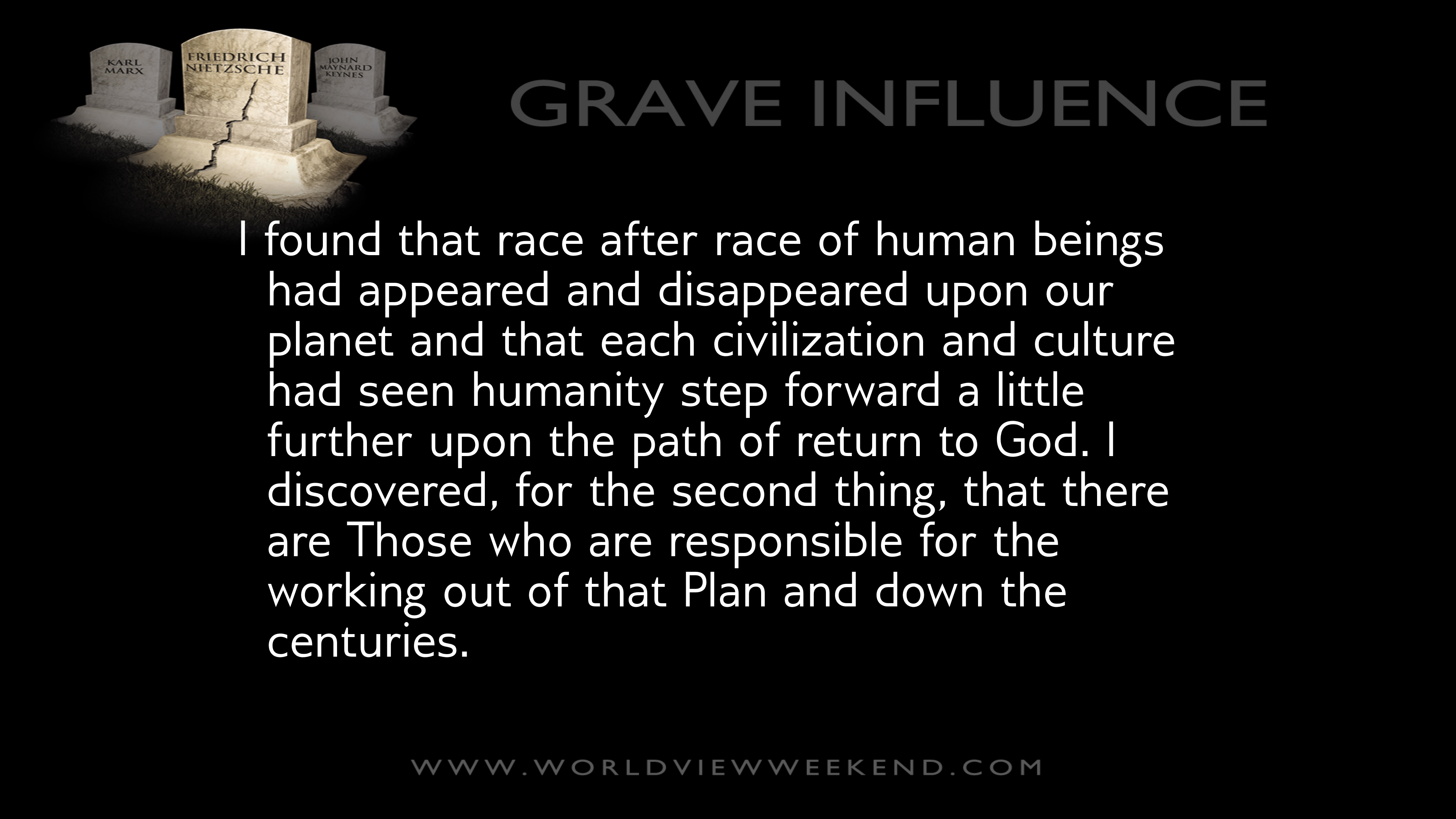

I found that race after race of human beings had appeared and disappeared upon our planet and that each civilization and culture had seen humanity step forward a little further upon the path of return to God. I discovered, for the second thing, that there are Those who are responsible for the working out of that Plan and down the centuries.